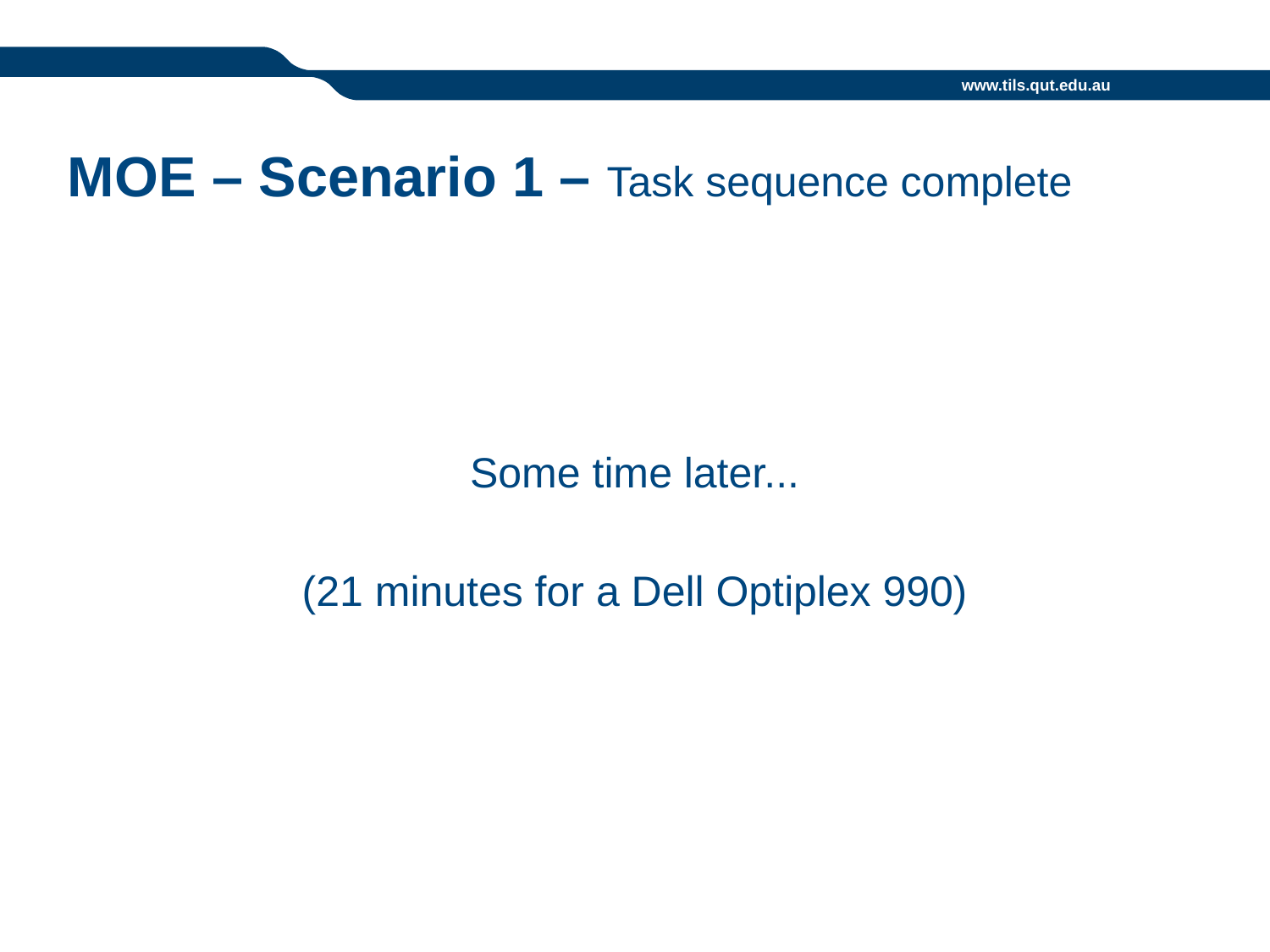

# MOE – Scenario 1 – Task sequence complete

Some time later...

(21 minutes for a Dell Optiplex 990)